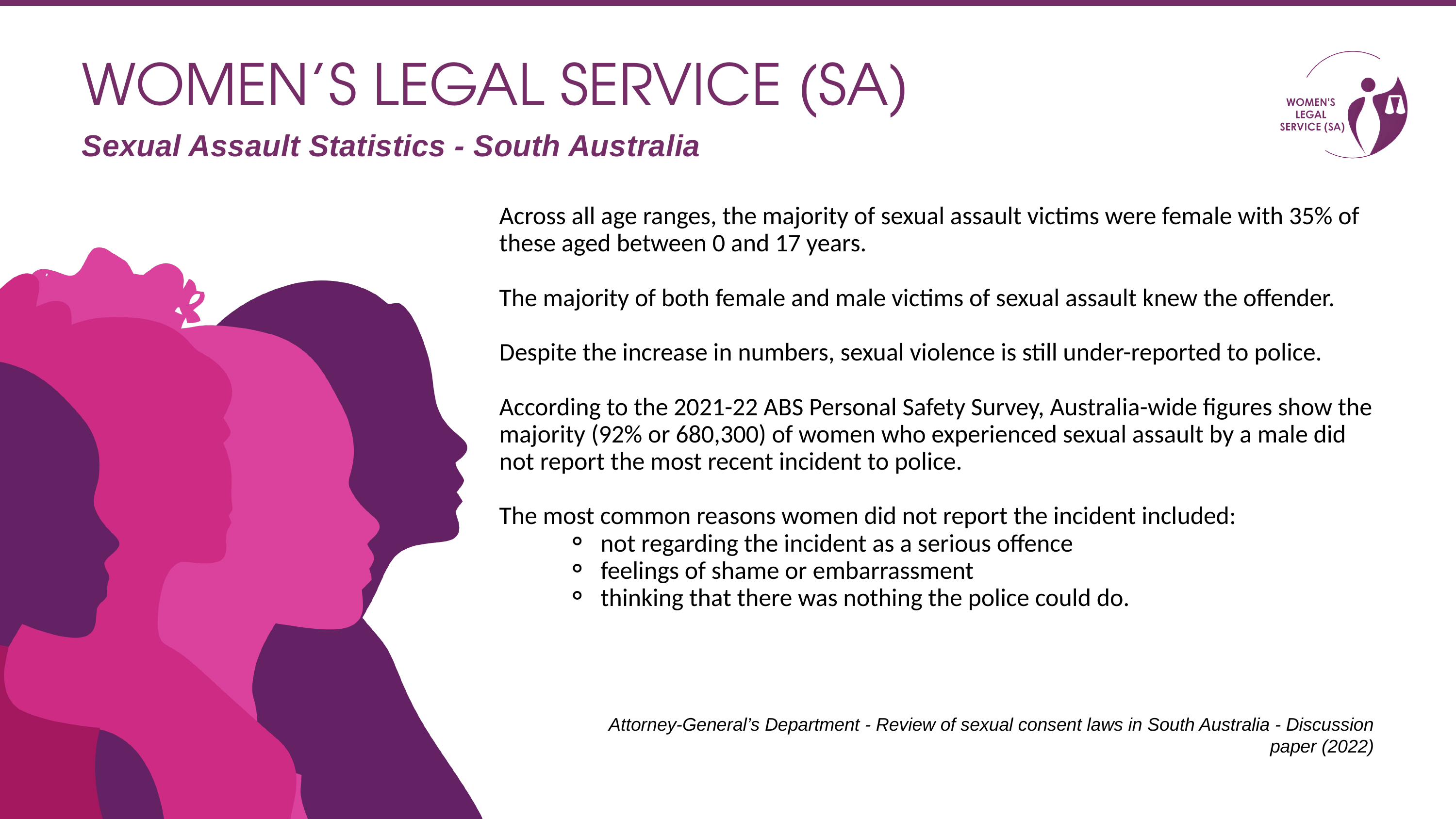

WOMEN’S LEGAL SERVICE (SA)
Sexual Assault Statistics - South Australia
Across all age ranges, the majority of sexual assault victims were female with 35% of these aged between 0 and 17 years.

The majority of both female and male victims of sexual assault knew the offender.

Despite the increase in numbers, sexual violence is still under-reported to police.

According to the 2021-22 ABS Personal Safety Survey, Australia-wide figures show the majority (92% or 680,300) of women who experienced sexual assault by a male did not report the most recent incident to police.

The most common reasons women did not report the incident included:
not regarding the incident as a serious offence
feelings of shame or embarrassment
thinking that there was nothing the police could do.

Attorney-General’s Department - Review of sexual consent laws in South Australia - Discussion paper (2022)